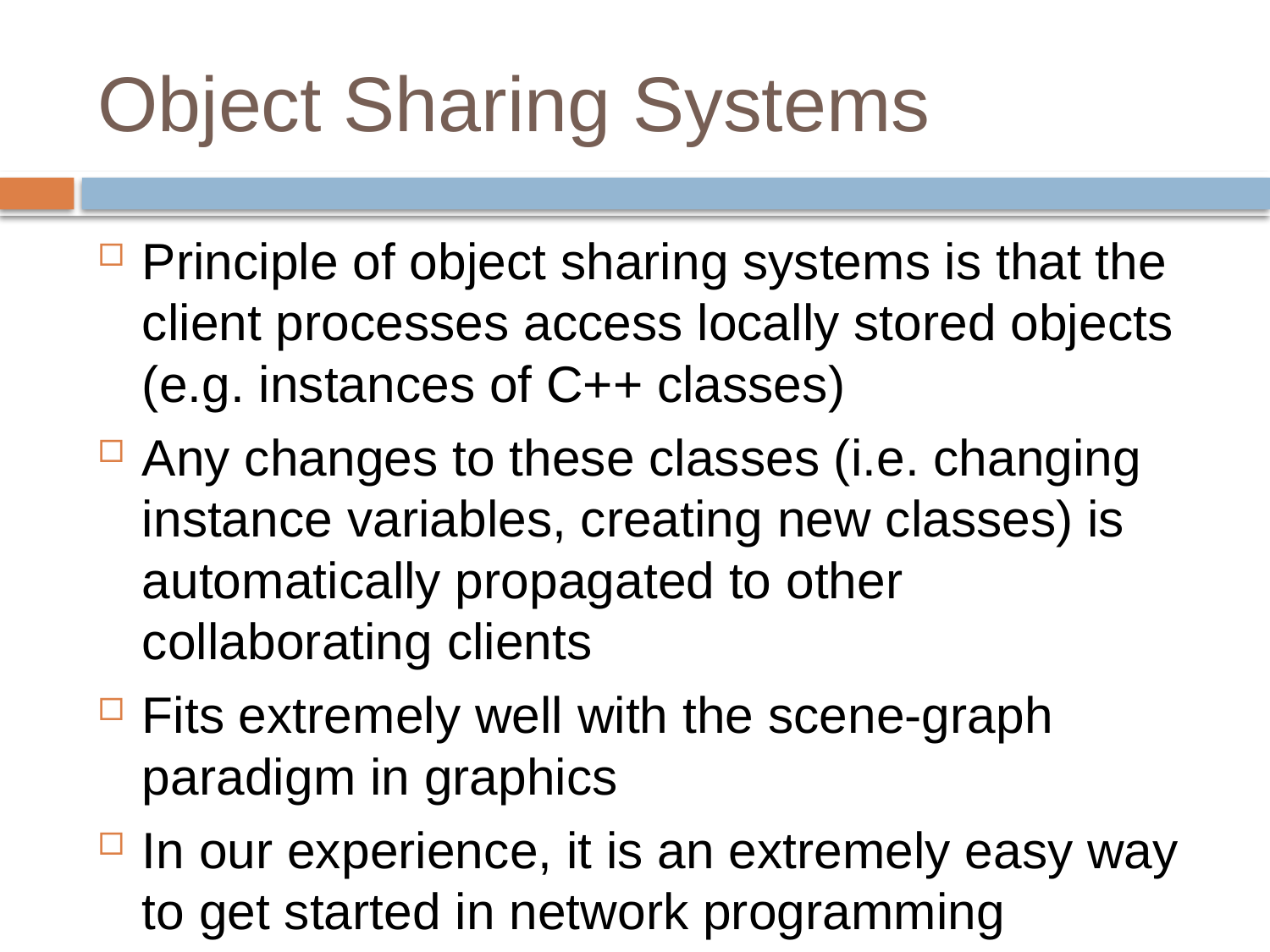

# Object Sharing Systems
Principle of object sharing systems is that the client processes access locally stored objects (e.g. instances of C++ classes)
Any changes to these classes (i.e. changing instance variables, creating new classes) is automatically propagated to other collaborating clients
Fits extremely well with the scene-graph paradigm in graphics
In our experience, it is an extremely easy way to get started in network programming